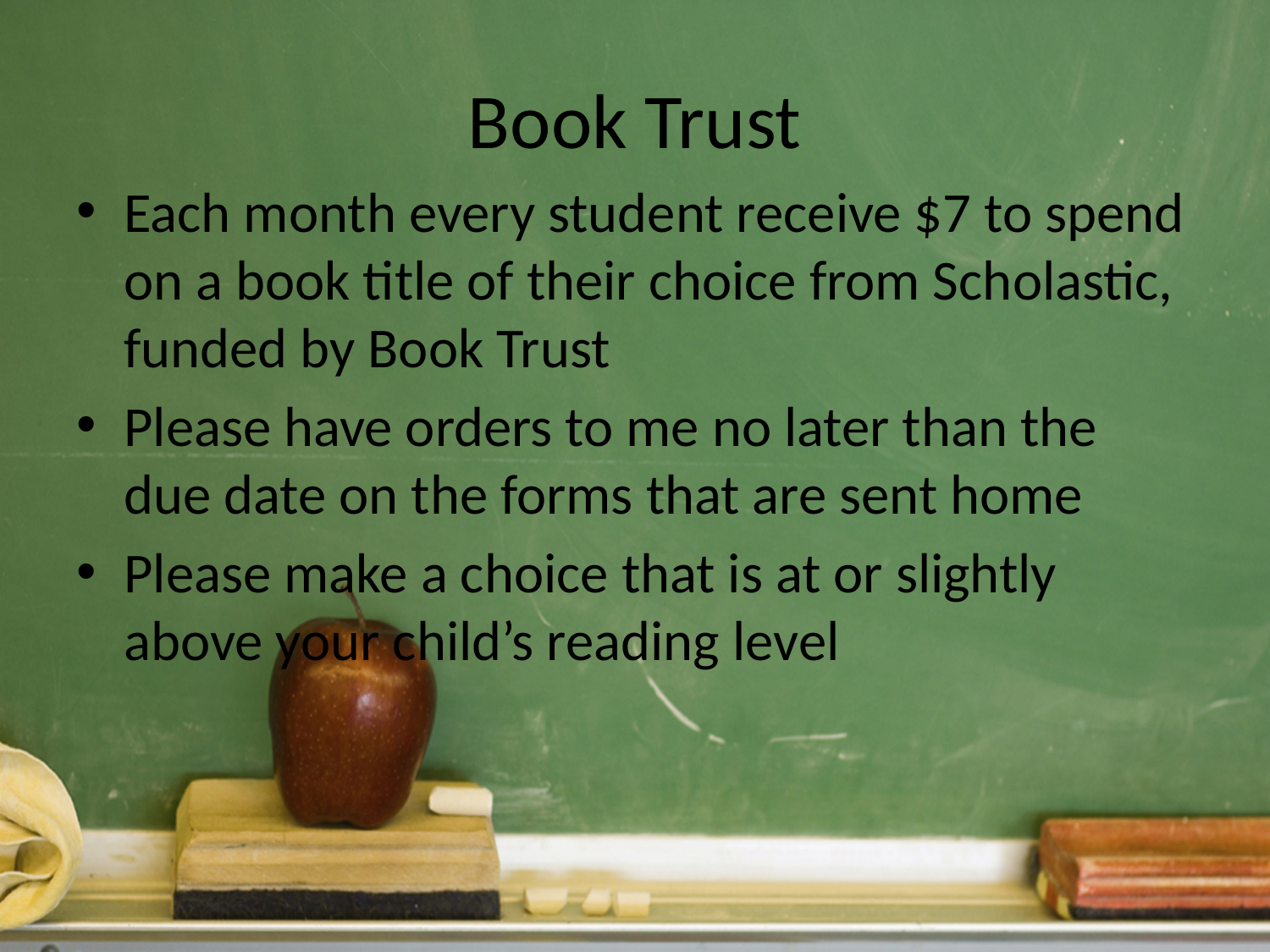

# Book Trust
Each month every student receive $7 to spend on a book title of their choice from Scholastic, funded by Book Trust
Please have orders to me no later than the due date on the forms that are sent home
Please make a choice that is at or slightly above your child’s reading level